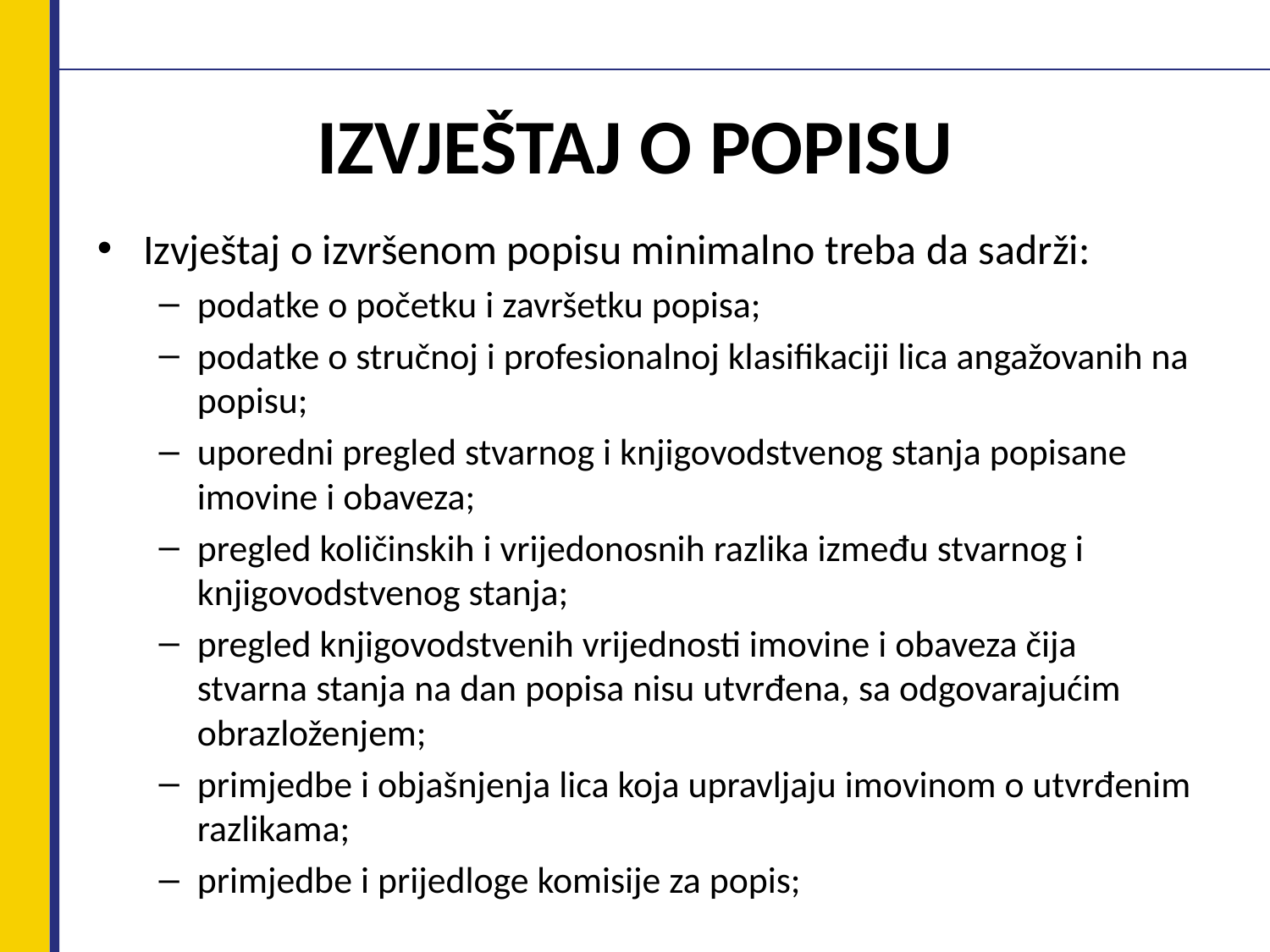

# IZVJEŠTAJ O POPISU
Izvještaj o izvršenom popisu minimalno treba da sadrži:
podatke o početku i završetku popisa;
podatke o stručnoj i profesionalnoj klasifikaciji lica angažovanih na popisu;
uporedni pregled stvarnog i knjigovodstvenog stanja popisane imovine i obaveza;
pregled količinskih i vrijedonosnih razlika između stvarnog i knjigovodstvenog stanja;
pregled knjigovodstvenih vrijednosti imovine i obaveza čija stvarna stanja na dan popisa nisu utvrđena, sa odgovarajućim obrazloženjem;
primjedbe i objašnjenja lica koja upravljaju imovinom o utvrđenim razlikama;
primjedbe i prijedloge komisije za popis;